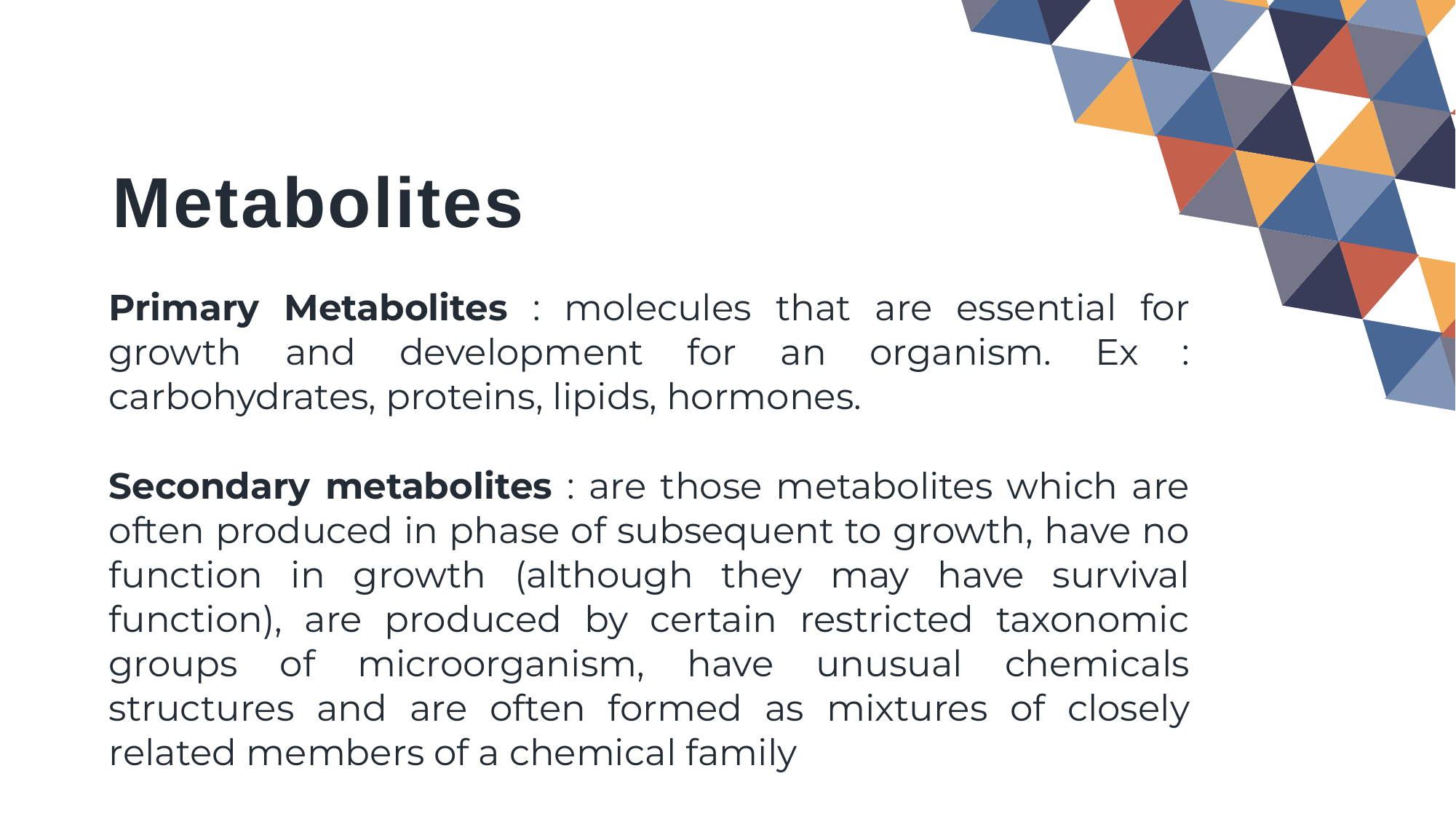

Metabolites
Primary Metabolites : molecules that are essential for growth and development for an organism. Ex : carbohydrates, proteins, lipids, hormones.

Secondary metabolites : are those metabolites which are often produced in phase of subsequent to growth, have no function in growth (although they may have survival function), are produced by certain restricted taxonomic groups of microorganism, have unusual chemicals structures and are often formed as mixtures of closely related members of a chemical family